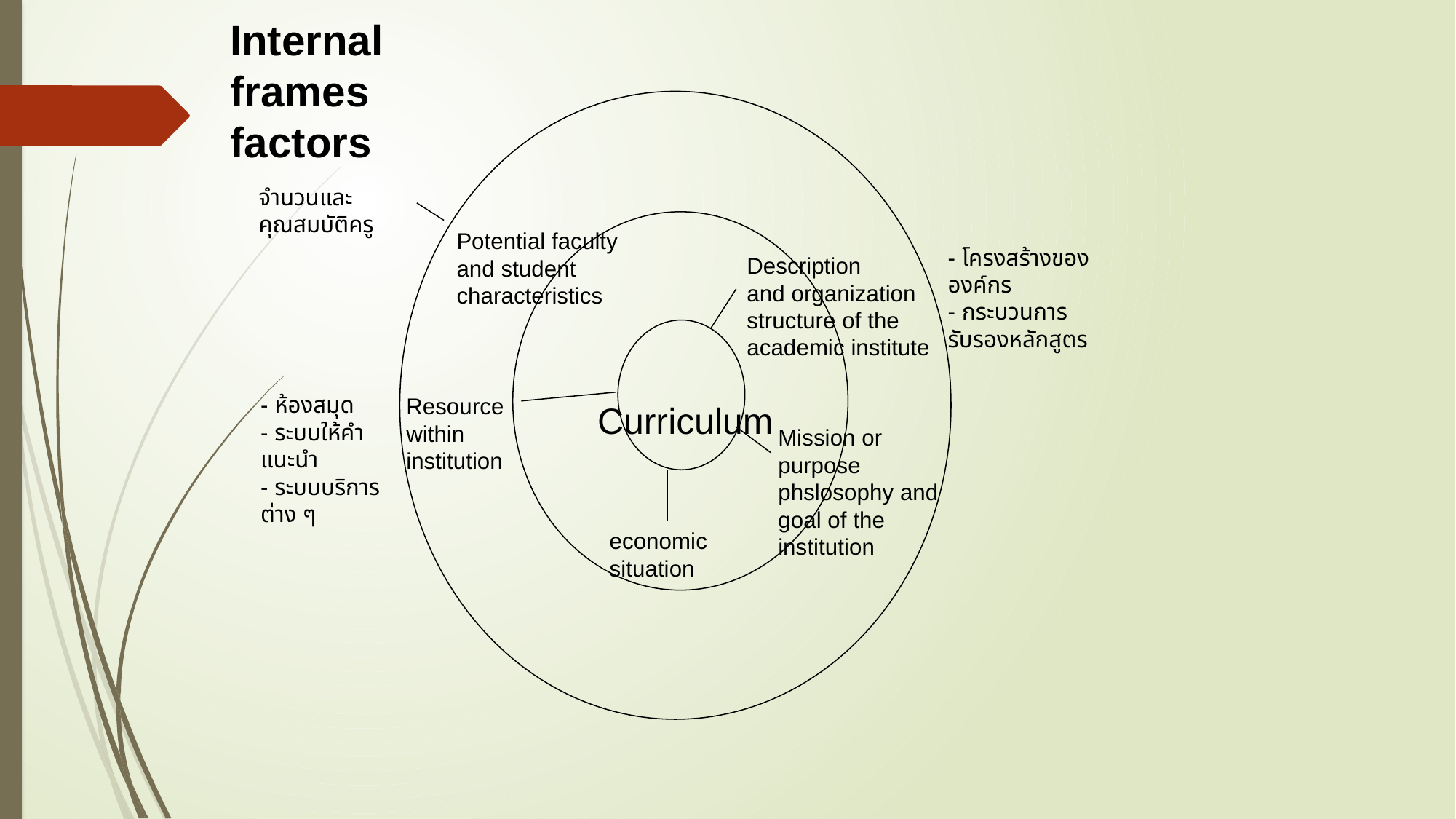

Internal frames factors

จำนวนและคุณสมบัติครู

Potential faculty
and student characteristics
- โครงสร้างขององค์กร
- กระบวนการรับรองหลักสูตร
Description
and organization structure of the academic institute

- ห้องสมุด
- ระบบให้คำแนะนำ
- ระบบบริการต่าง ๆ
Resource within institution
Curriculum
Mission or purpose phslosophy and goal of the institution

economic situation